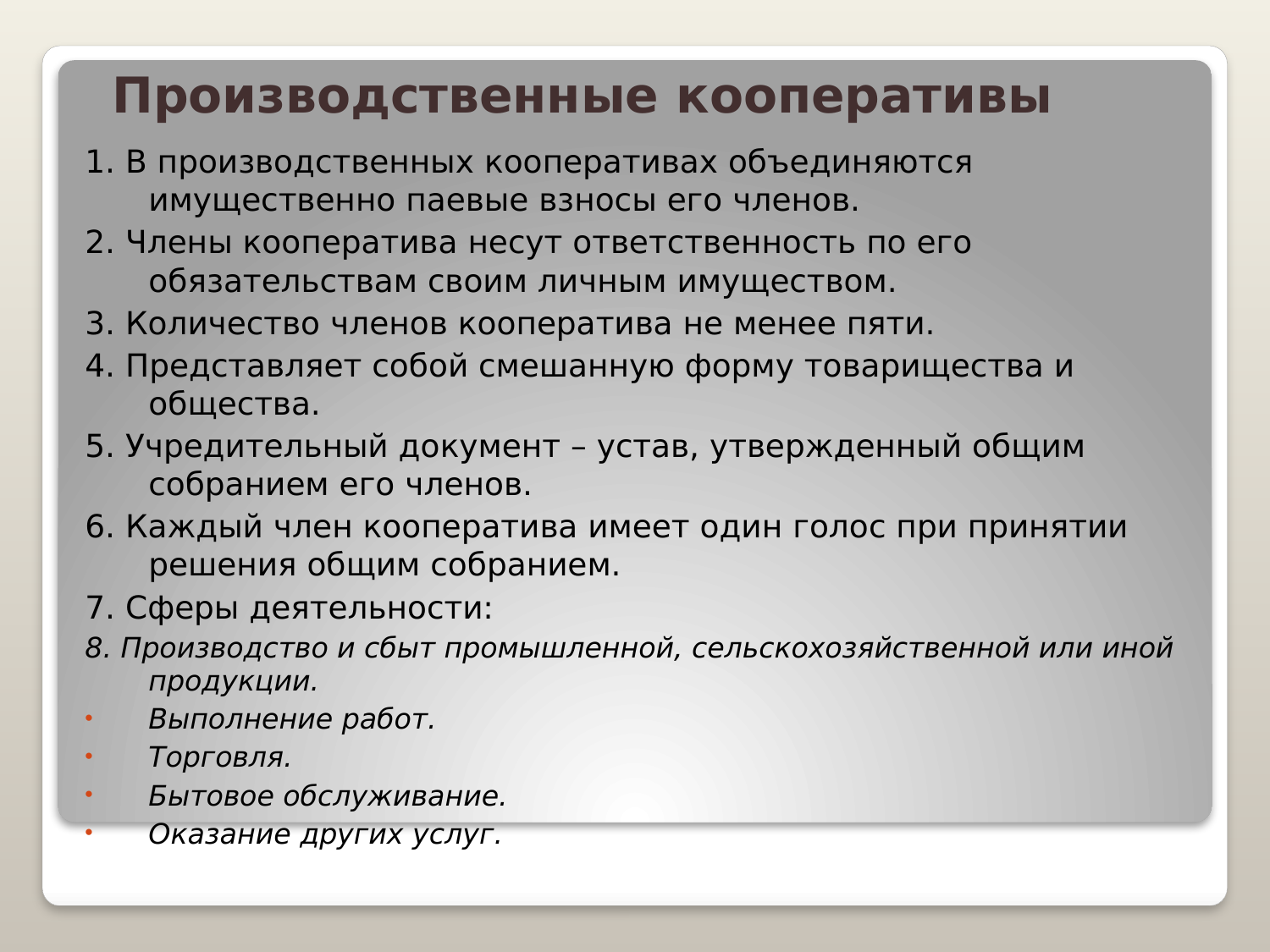

# Производственные кооперативы
1. В производственных кооперативах объединяются имущественно паевые взносы его членов.
2. Члены кооператива несут ответственность по его обязательствам своим личным имуществом.
3. Количество членов кооператива не менее пяти.
4. Представляет собой смешанную форму товарищества и общества.
5. Учредительный документ – устав, утвержденный общим собранием его членов.
6. Каждый член кооператива имеет один голос при принятии решения общим собранием.
7. Сферы деятельности:
8. Производство и сбыт промышленной, сельскохозяйственной или иной продукции.
Выполнение работ.
Торговля.
Бытовое обслуживание.
Оказание других услуг.